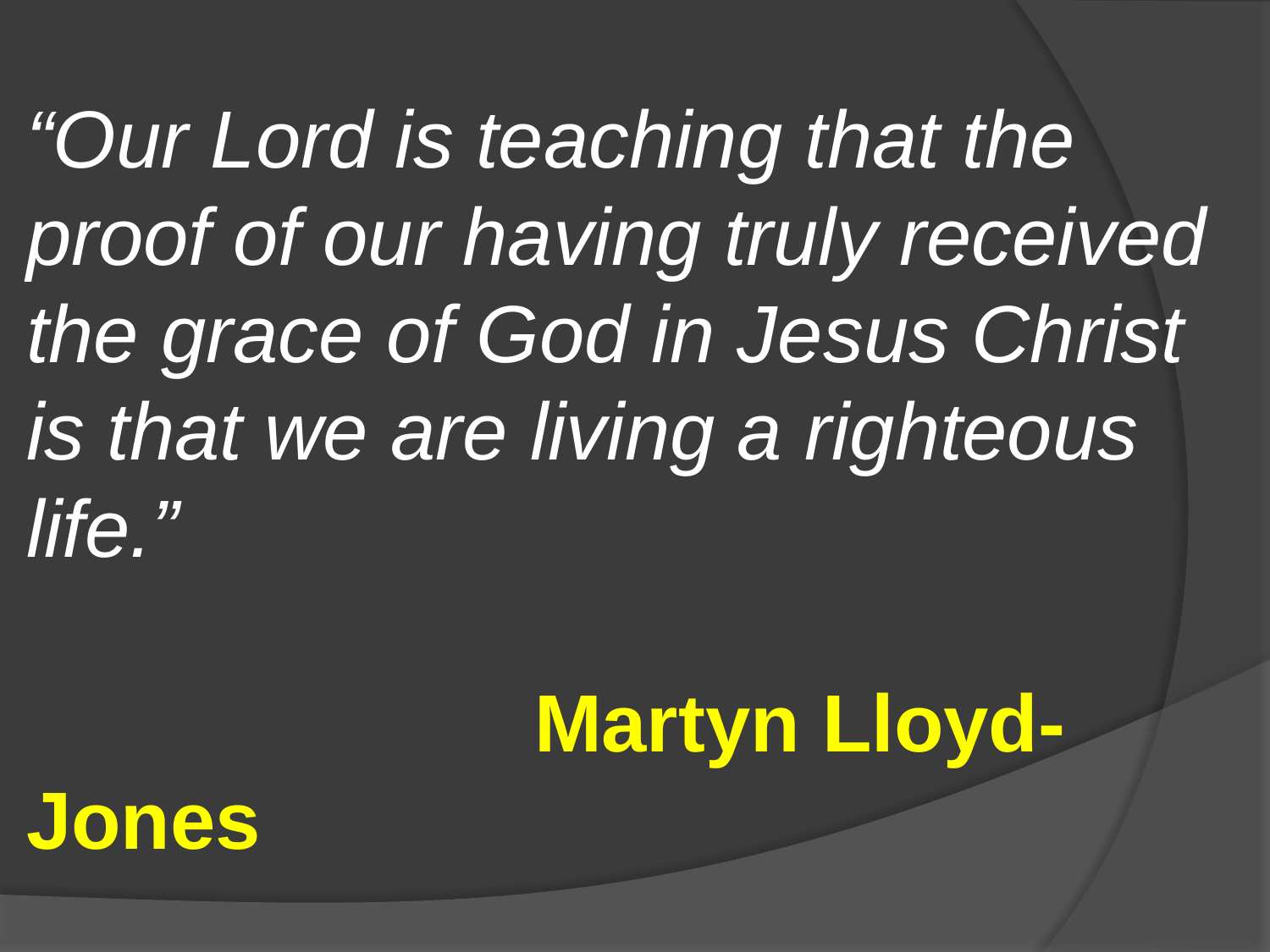

# “Our Lord is teaching that the proof of our having truly received the grace of God in Jesus Christ is that we are living a righteous life.” Martyn Lloyd-Jones